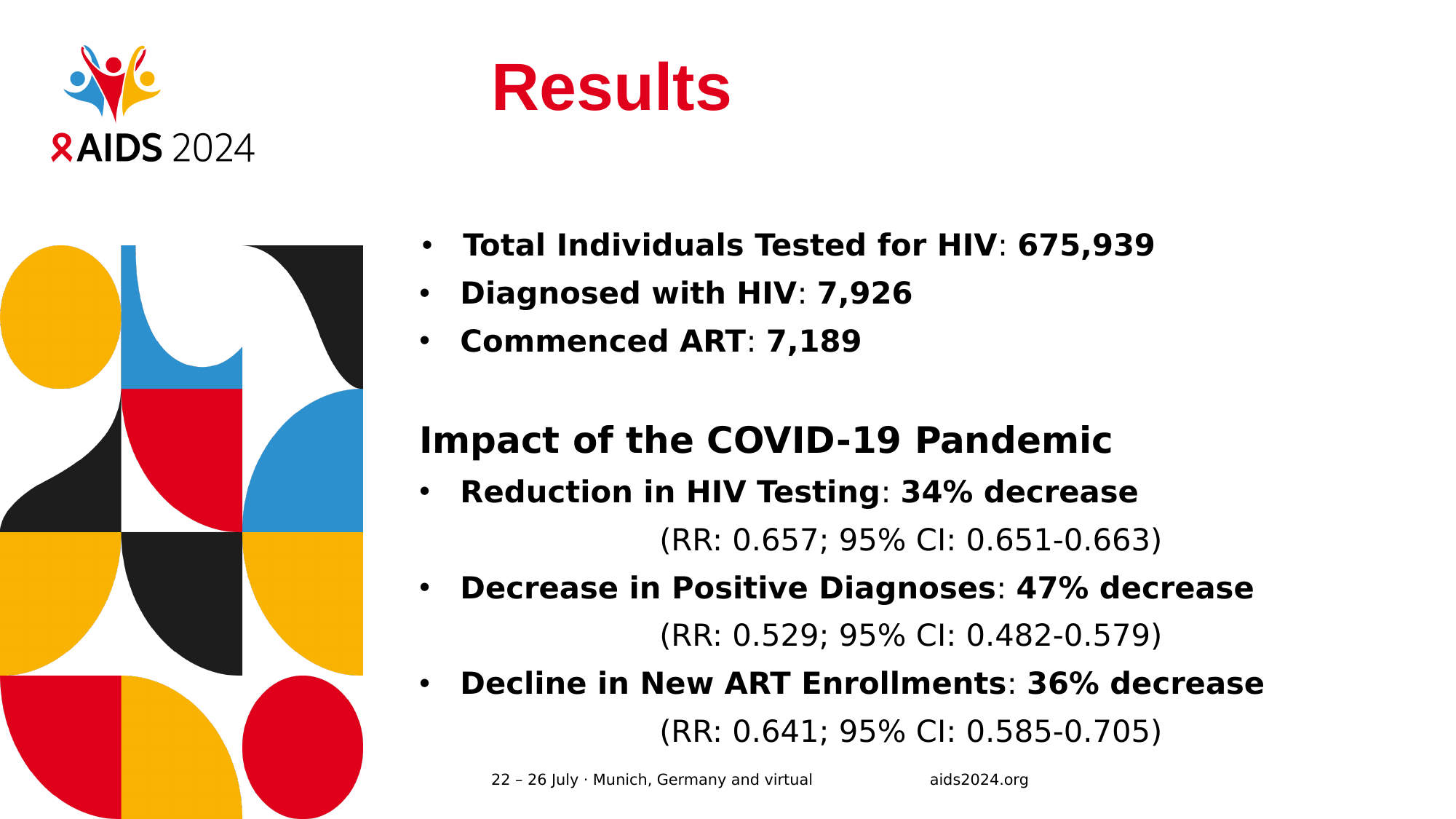

# Results
Total Individuals Tested for HIV: 675,939
Diagnosed with HIV: 7,926
Commenced ART: 7,189

Impact of the COVID-19 Pandemic
Reduction in HIV Testing: 34% decrease
(RR: 0.657; 95% CI: 0.651-0.663)
Decrease in Positive Diagnoses: 47% decrease
(RR: 0.529; 95% CI: 0.482-0.579)
Decline in New ART Enrollments: 36% decrease
(RR: 0.641; 95% CI: 0.585-0.705)